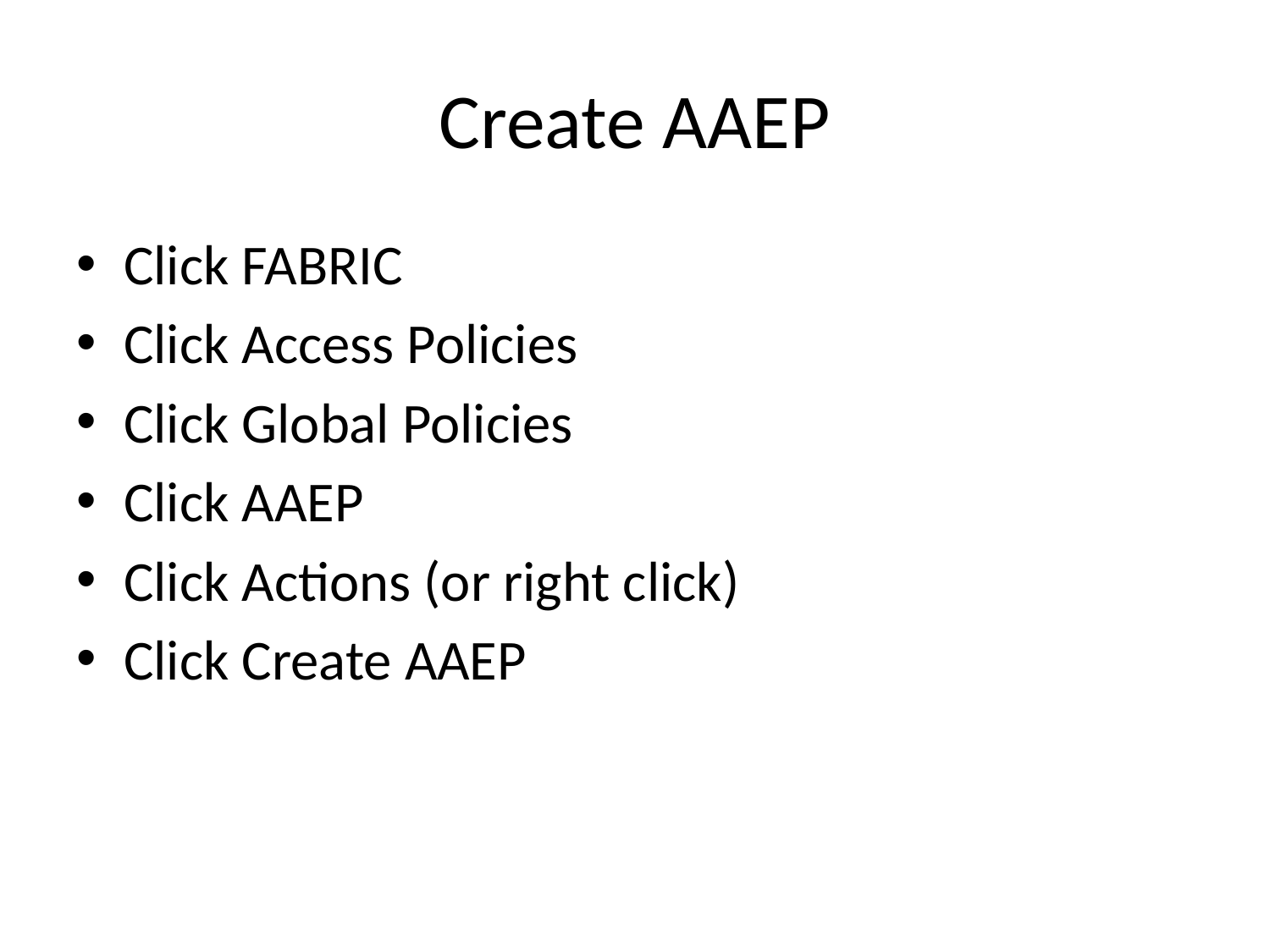

# Create AAEP
Click FABRIC
Click Access Policies
Click Global Policies
Click AAEP
Click Actions (or right click)
Click Create AAEP